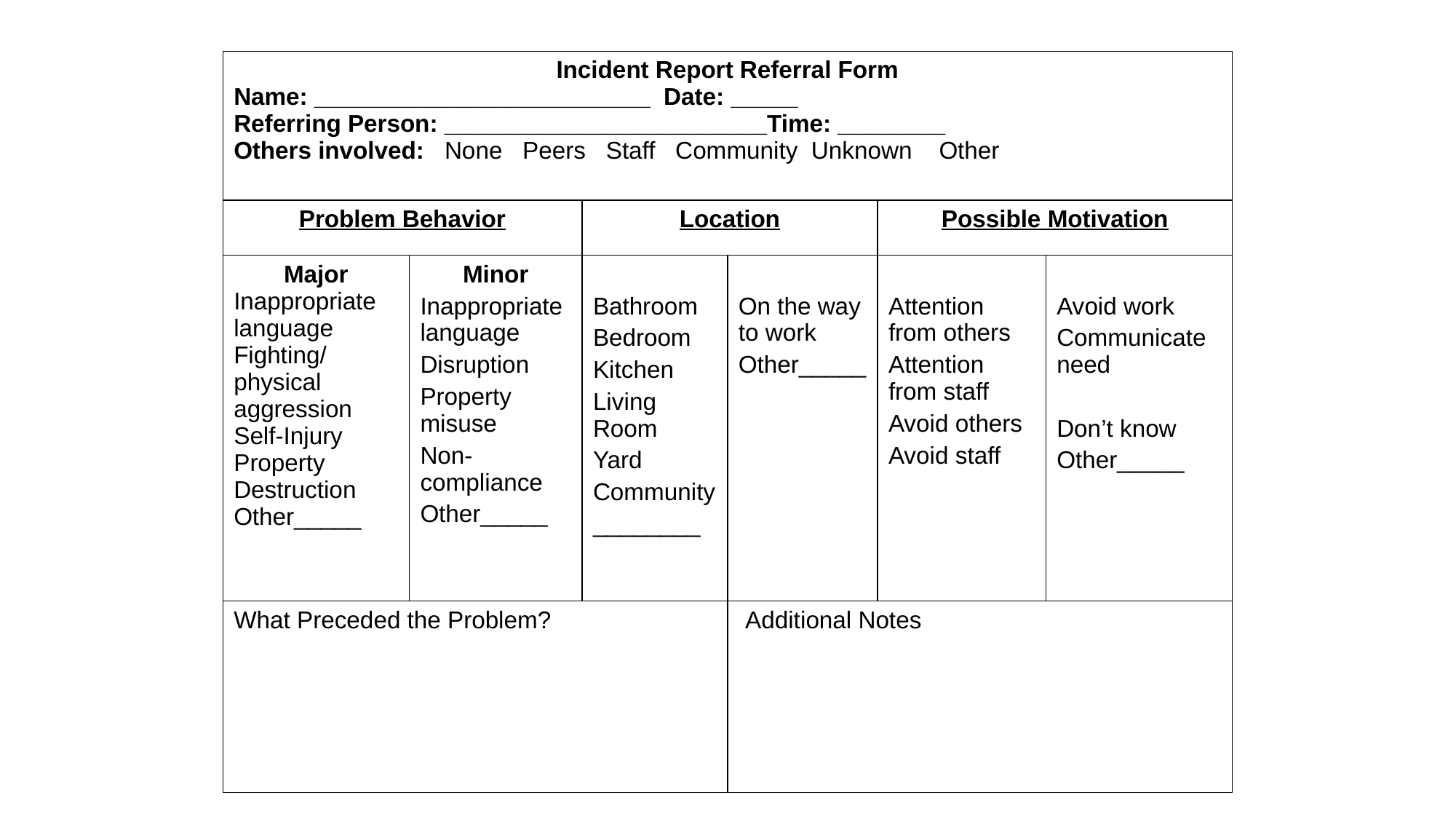

| Incident Report Referral Form Name: \_\_\_\_\_\_\_\_\_\_\_\_\_\_\_\_\_\_\_\_\_\_\_\_\_ Date: \_\_\_\_\_ Referring Person: \_\_\_\_\_\_\_\_\_\_\_\_\_\_\_\_\_\_\_\_\_\_\_\_Time: \_\_\_\_\_\_\_\_ Others involved: None Peers Staff Community Unknown Other |  |  |  |  |  |
| --- | --- | --- | --- | --- | --- |
| Problem Behavior |  | Location |  | Possible Motivation |  |
| Major Inappropriate language Fighting/ physical aggression Self-Injury Property Destruction Other\_\_\_\_\_ | Minor Inappropriate language Disruption Property misuse Non-compliance Other\_\_\_\_\_ | Bathroom Bedroom Kitchen Living Room Yard Community \_\_\_\_\_\_\_\_ | On the way to work Other\_\_\_\_\_ | Attention from others Attention from staff Avoid others Avoid staff | Avoid work Communicate need Don’t know Other\_\_\_\_\_ |
| What Preceded the Problem? |  |  | Additional Notes |  |  |